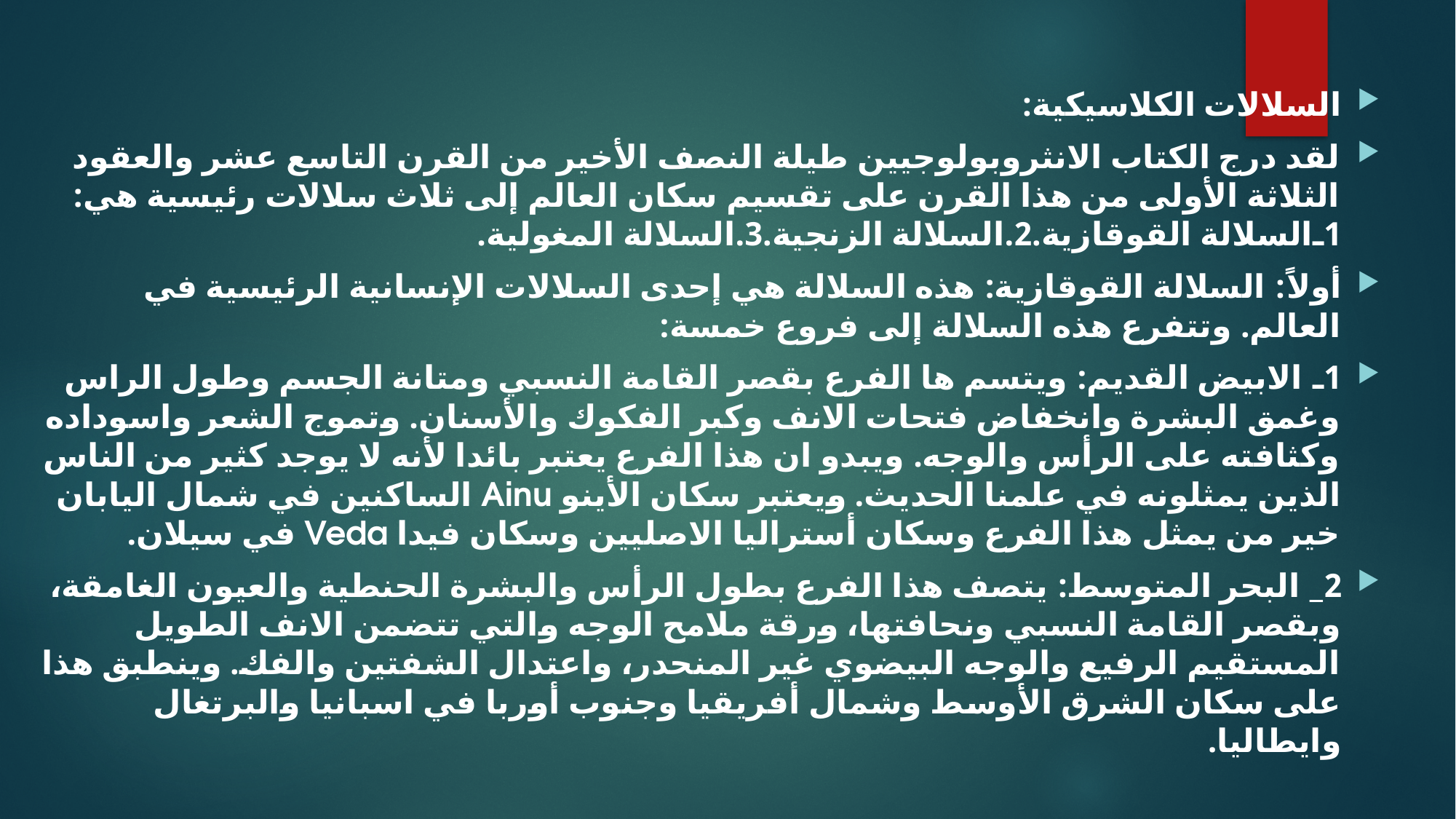

السلالات الكلاسيكية:
	لقد درج الكتاب الانثروبولوجيين طيلة النصف الأخير من القرن التاسع عشر والعقود الثلاثة الأولى من هذا القرن على تقسيم سكان العالم إلى ثلاث سلالات رئيسية هي: 1ـ	السلالة القوقازية.2.السلالة الزنجية.	3.السلالة المغولية.
أولاً: السلالة القوقازية: هذه السلالة هي إحدى السلالات الإنسانية الرئيسية في العالم. وتتفرع هذه السلالة إلى فروع خمسة:
1ـ الابيض القديم: ويتسم ها الفرع بقصر القامة النسبي ومتانة الجسم وطول الراس وغمق البشرة وانخفاض فتحات الانف وكبر الفكوك والأسنان. وتموج الشعر واسوداده وكثافته على الرأس والوجه. ويبدو ان هذا الفرع يعتبر بائدا لأنه لا يوجد كثير من الناس الذين يمثلونه في علمنا الحديث. ويعتبر سكان الأينو Ainu الساكنين في شمال اليابان خير من يمثل هذا الفرع وسكان أستراليا الاصليين وسكان فيدا Veda في سيلان.
2_ البحر المتوسط: يتصف هذا الفرع بطول الرأس والبشرة الحنطية والعيون الغامقة، وبقصر القامة النسبي ونحافتها، ورقة ملامح الوجه والتي تتضمن الانف الطويل المستقيم الرفيع والوجه البيضوي غير المنحدر، واعتدال الشفتين والفك. وينطبق هذا على سكان الشرق الأوسط وشمال أفريقيا وجنوب أوربا في اسبانيا والبرتغال وايطاليا.